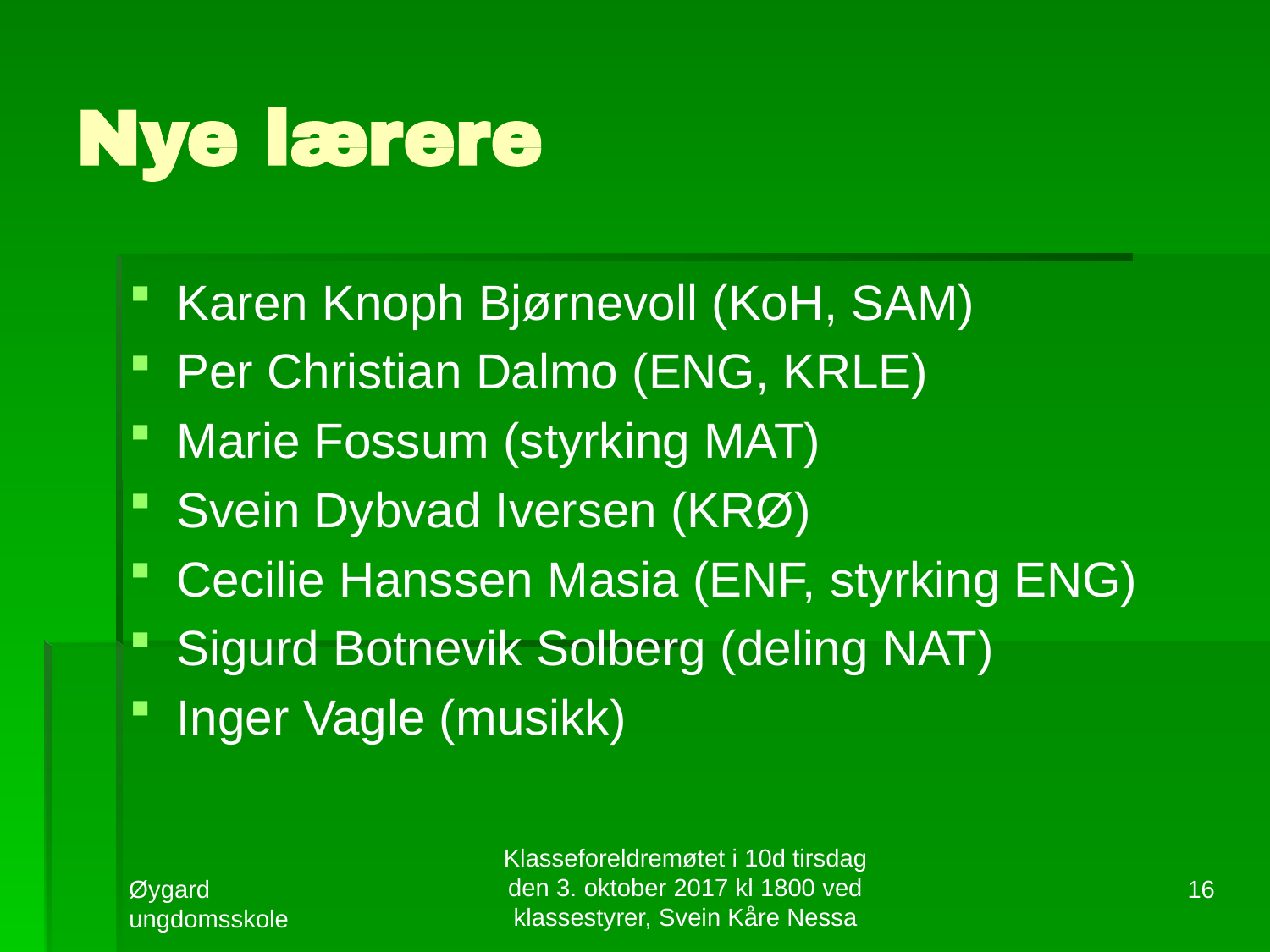

# Nye lærere
Karen Knoph Bjørnevoll (KoH, SAM)
Per Christian Dalmo (ENG, KRLE)
Marie Fossum (styrking MAT)
Svein Dybvad Iversen (KRØ)
Cecilie Hanssen Masia (ENF, styrking ENG)
Sigurd Botnevik Solberg (deling NAT)
Inger Vagle (musikk)
Klasseforeldremøtet i 10d tirsdag den 3. oktober 2017 kl 1800 ved klassestyrer, Svein Kåre Nessa
Øygard ungdomsskole
16